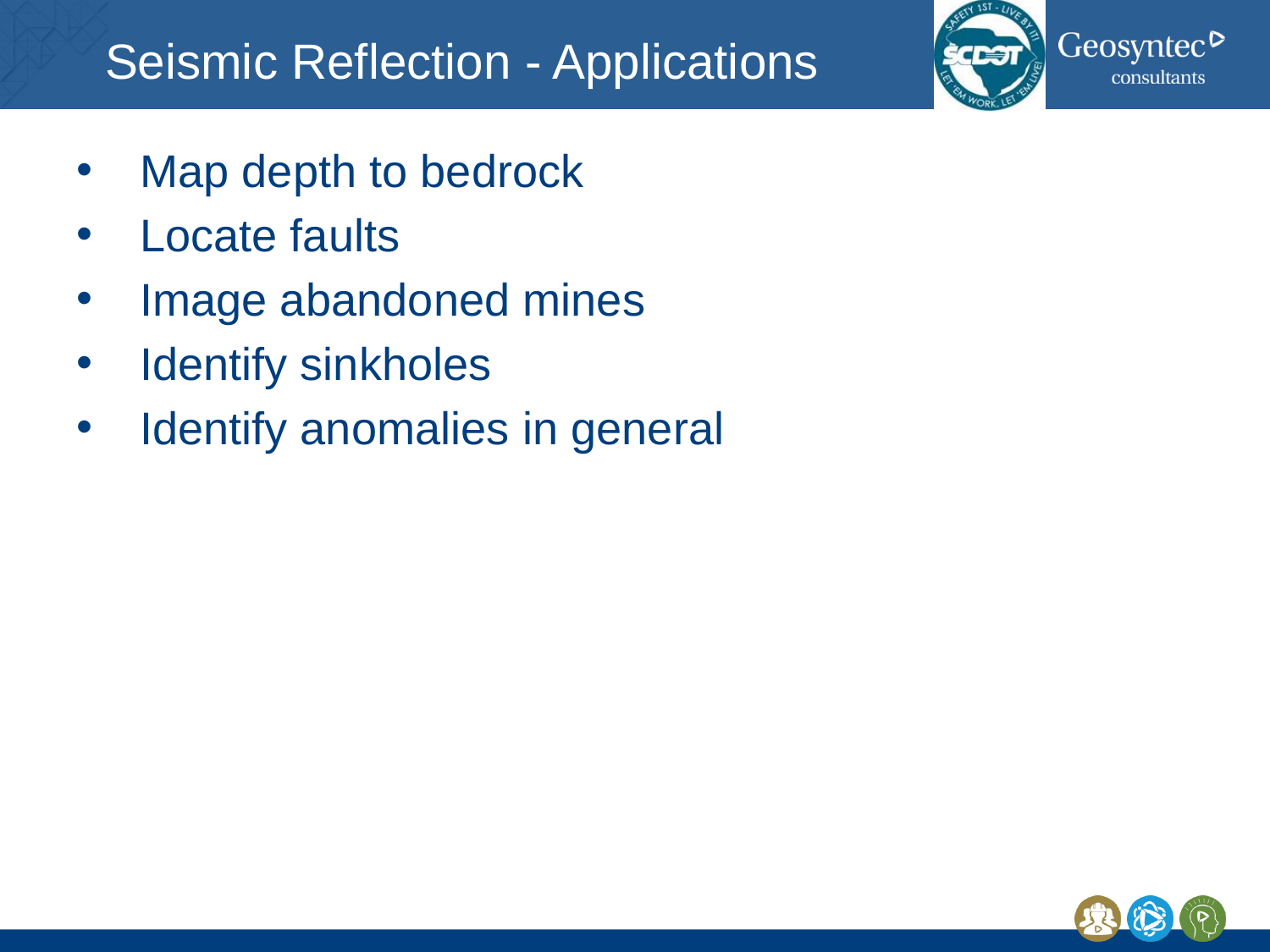

# Seismic Reflection - Applications
Map depth to bedrock
Locate faults
Image abandoned mines
Identify sinkholes
Identify anomalies in general